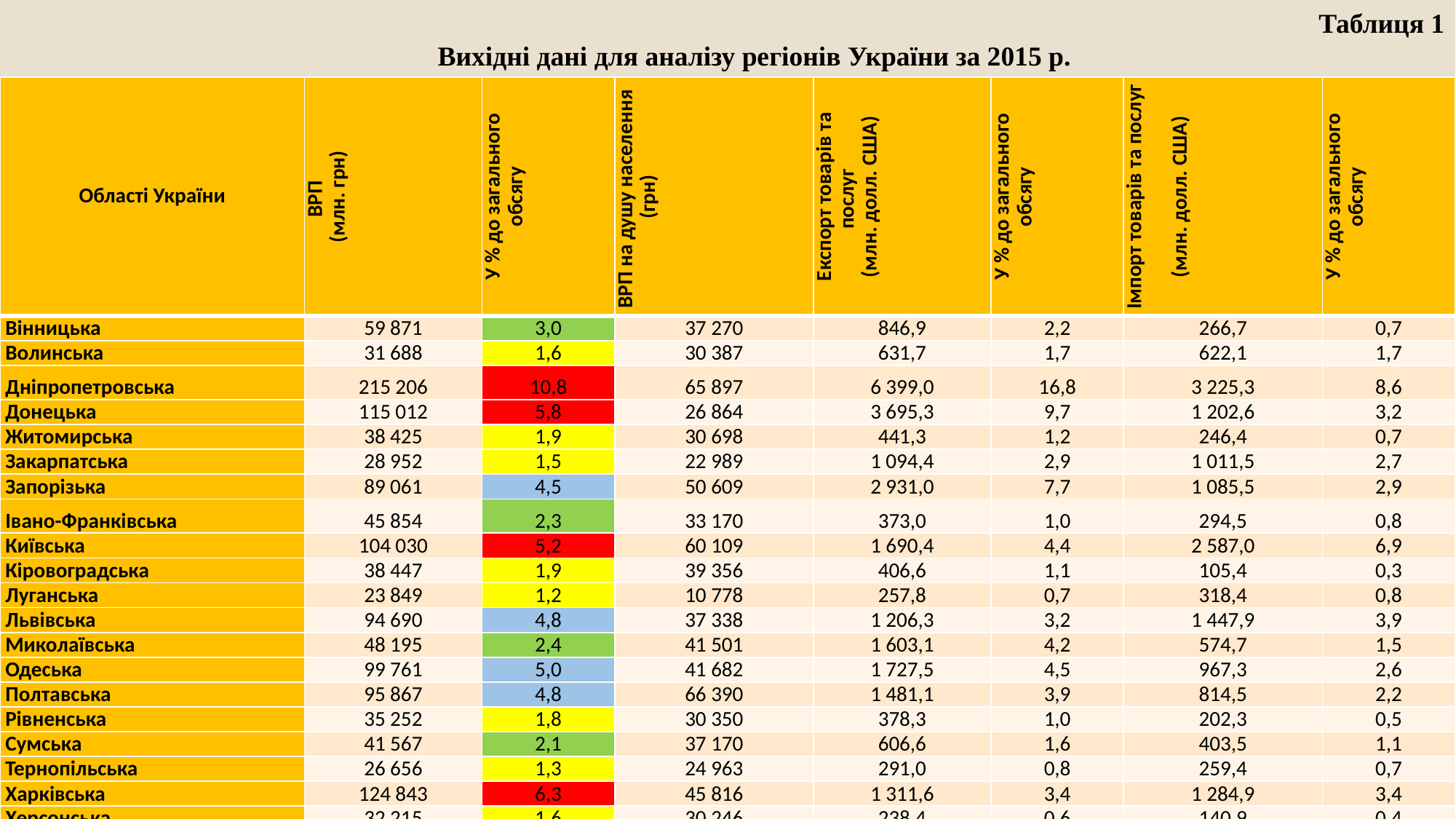

Таблиця 1
Вихідні дані для аналізу регіонів України за 2015 р.
| Області України | ВРП (млн. грн) | У % до загального обсягу | ВРП на душу населення (грн) | Експорт товарів та послуг (млн. долл. США) | У % до загального обсягу | Імпорт товарів та послуг (млн. долл. США) | У % до загального обсягу |
| --- | --- | --- | --- | --- | --- | --- | --- |
| Вінницька | 59 871 | 3,0 | 37 270 | 846,9 | 2,2 | 266,7 | 0,7 |
| Волинська | 31 688 | 1,6 | 30 387 | 631,7 | 1,7 | 622,1 | 1,7 |
| Дніпропетровська | 215 206 | 10,8 | 65 897 | 6 399,0 | 16,8 | 3 225,3 | 8,6 |
| Донецька | 115 012 | 5,8 | 26 864 | 3 695,3 | 9,7 | 1 202,6 | 3,2 |
| Житомирська | 38 425 | 1,9 | 30 698 | 441,3 | 1,2 | 246,4 | 0,7 |
| Закарпатська | 28 952 | 1,5 | 22 989 | 1 094,4 | 2,9 | 1 011,5 | 2,7 |
| Запорізька | 89 061 | 4,5 | 50 609 | 2 931,0 | 7,7 | 1 085,5 | 2,9 |
| Івано-Франківська | 45 854 | 2,3 | 33 170 | 373,0 | 1,0 | 294,5 | 0,8 |
| Київська | 104 030 | 5,2 | 60 109 | 1 690,4 | 4,4 | 2 587,0 | 6,9 |
| Кіровоградська | 38 447 | 1,9 | 39 356 | 406,6 | 1,1 | 105,4 | 0,3 |
| Луганська | 23 849 | 1,2 | 10 778 | 257,8 | 0,7 | 318,4 | 0,8 |
| Львівська | 94 690 | 4,8 | 37 338 | 1 206,3 | 3,2 | 1 447,9 | 3,9 |
| Миколаївська | 48 195 | 2,4 | 41 501 | 1 603,1 | 4,2 | 574,7 | 1,5 |
| Одеська | 99 761 | 5,0 | 41 682 | 1 727,5 | 4,5 | 967,3 | 2,6 |
| Полтавська | 95 867 | 4,8 | 66 390 | 1 481,1 | 3,9 | 814,5 | 2,2 |
| Рівненська | 35 252 | 1,8 | 30 350 | 378,3 | 1,0 | 202,3 | 0,5 |
| Сумська | 41 567 | 2,1 | 37 170 | 606,6 | 1,6 | 403,5 | 1,1 |
| Тернопільська | 26 656 | 1,3 | 24 963 | 291,0 | 0,8 | 259,4 | 0,7 |
| Харківська | 124 843 | 6,3 | 45 816 | 1 311,6 | 3,4 | 1 284,9 | 3,4 |
| Херсонська | 32 215 | 1,6 | 30 246 | 238,4 | 0,6 | 140,9 | 0,4 |
| Хмельницька | 41 088 | 2,1 | 31 660 | 401,6 | 1,1 | 259,3 | 0,7 |
| Черкаська | 50 843 | 2,6 | 40 759 | 434,2 | 1,1 | 228,1 | 0,6 |
| Чернівецька | 18 506 | 0,9 | 20 338 | 108,3 | 0,3 | 78,4 | 0,2 |
| Чернігівська | 36 966 | 1,9 | 35 196 | 551,6 | 1,4 | 380,0 | 1,0 |
| м.Київ | 451 700 | 22,7 | 155 904 | 8 742,9 | 22,9 | 14 495,4 | 38,6 |